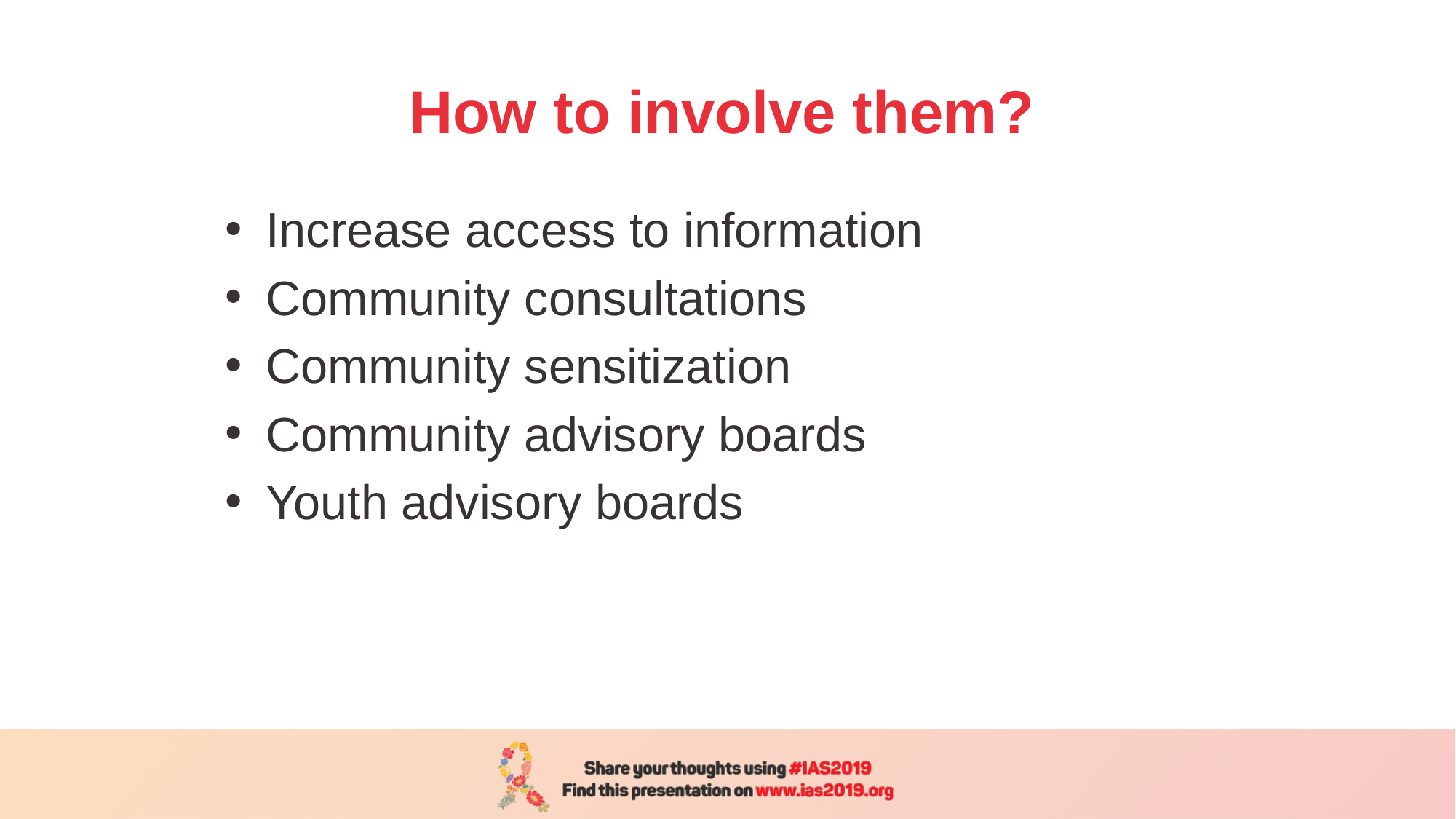

# How to involve them?
Increase access to information
Community consultations
Community sensitization
Community advisory boards
Youth advisory boards